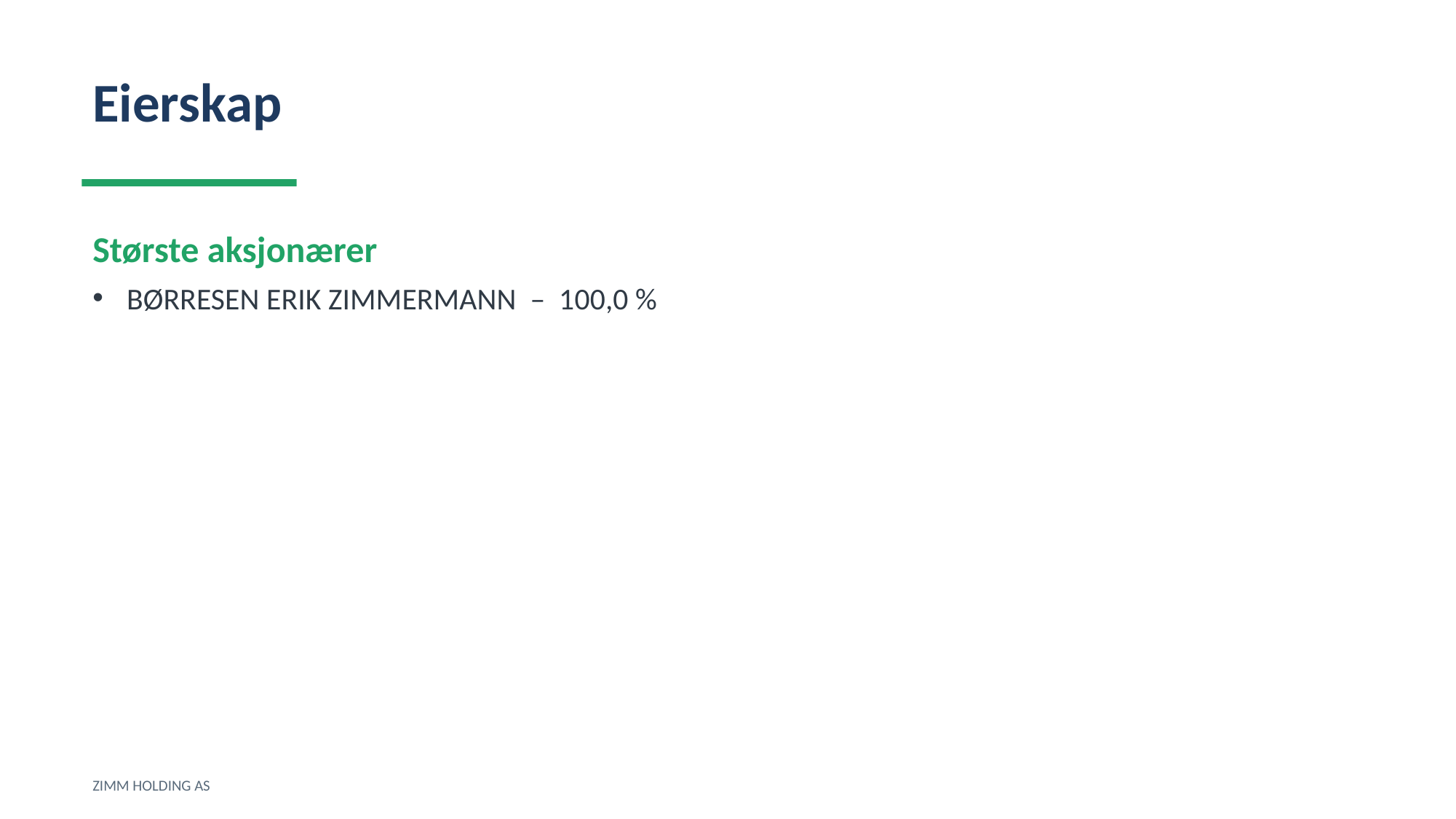

Eierskap

Største aksjonærer
BØRRESEN ERIK ZIMMERMANN  –  100,0 %
ZIMM HOLDING AS